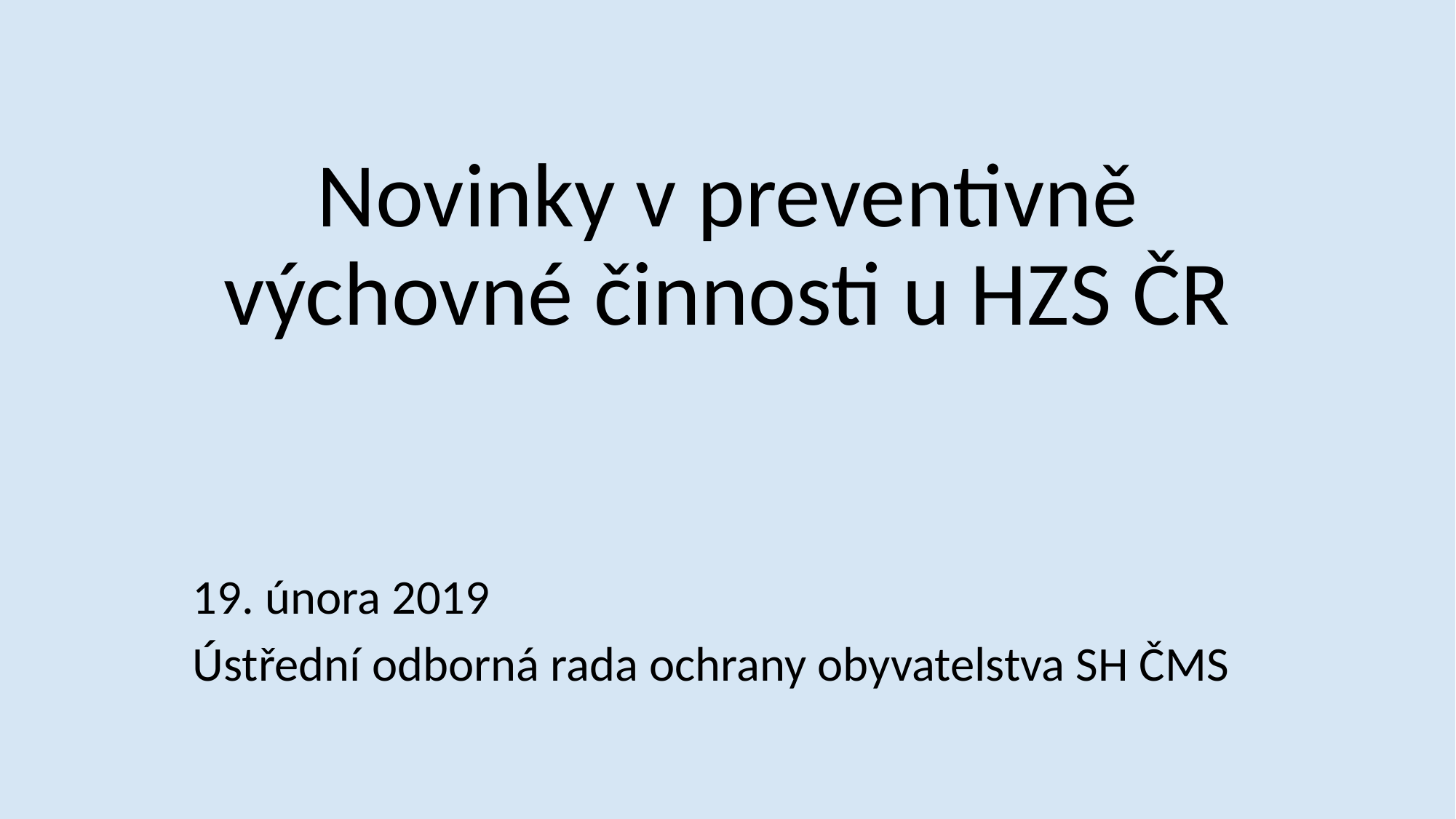

# Novinky v preventivně výchovné činnosti u HZS ČR
19. února 2019
Ústřední odborná rada ochrany obyvatelstva SH ČMS